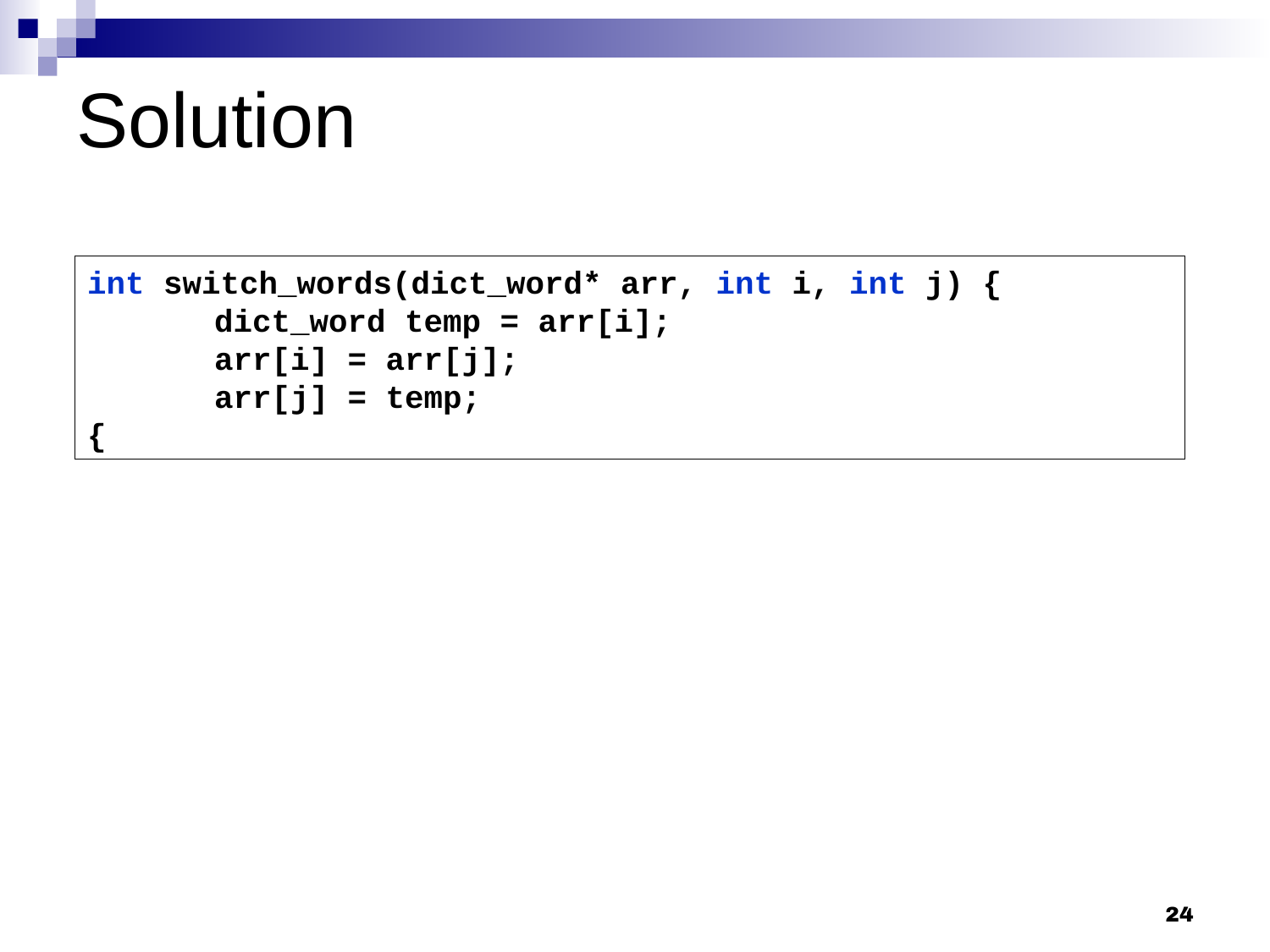

# Solution
int switch_words(dict_word* arr, int i, int j) {
	dict_word temp = arr[i];
	arr[i] = arr[j];
	arr[j] = temp;
{
24